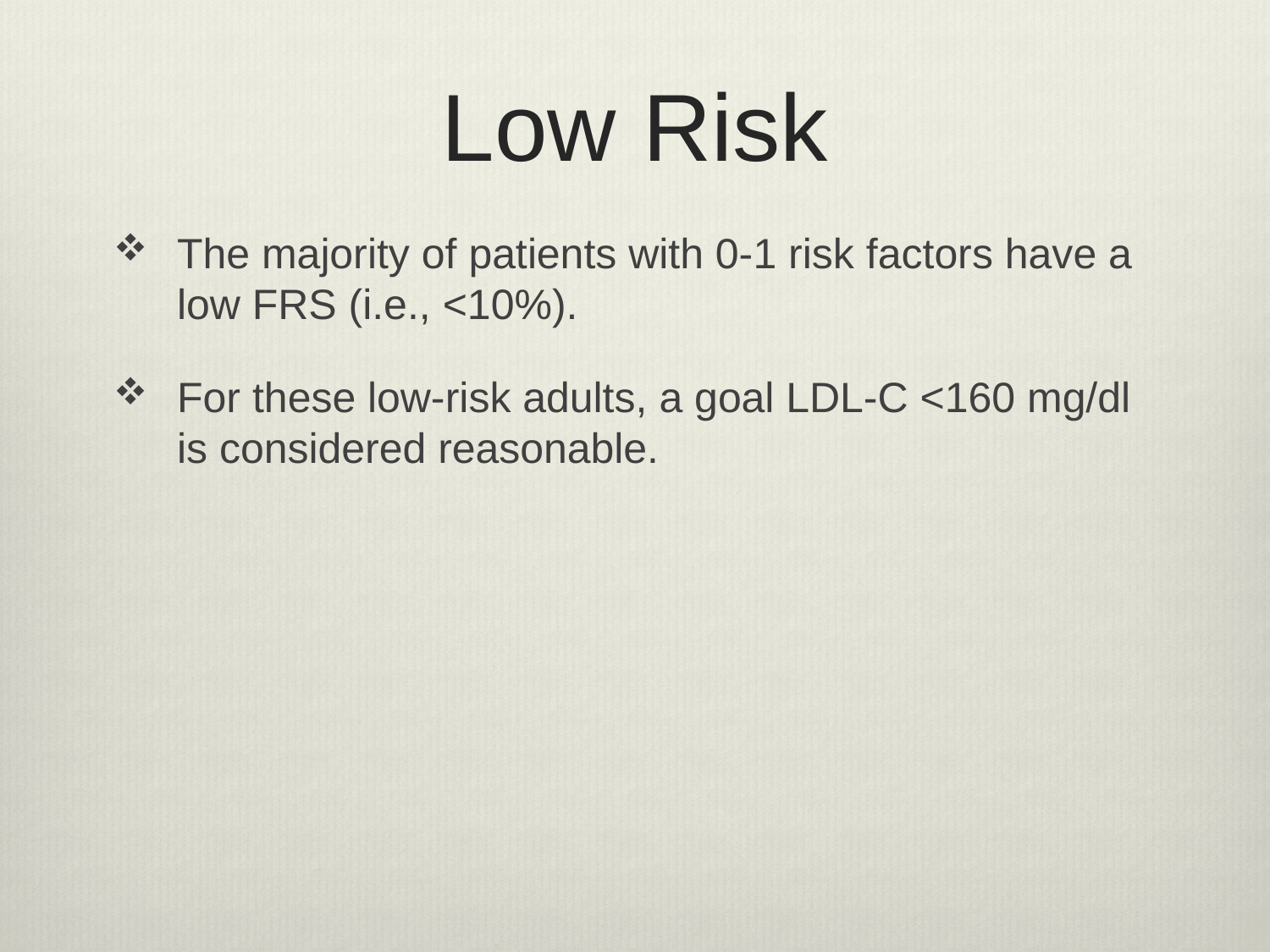

# Low Risk
The majority of patients with 0-1 risk factors have a low FRS (i.e., <10%).
For these low-risk adults, a goal LDL-C <160 mg/dl is considered reasonable.